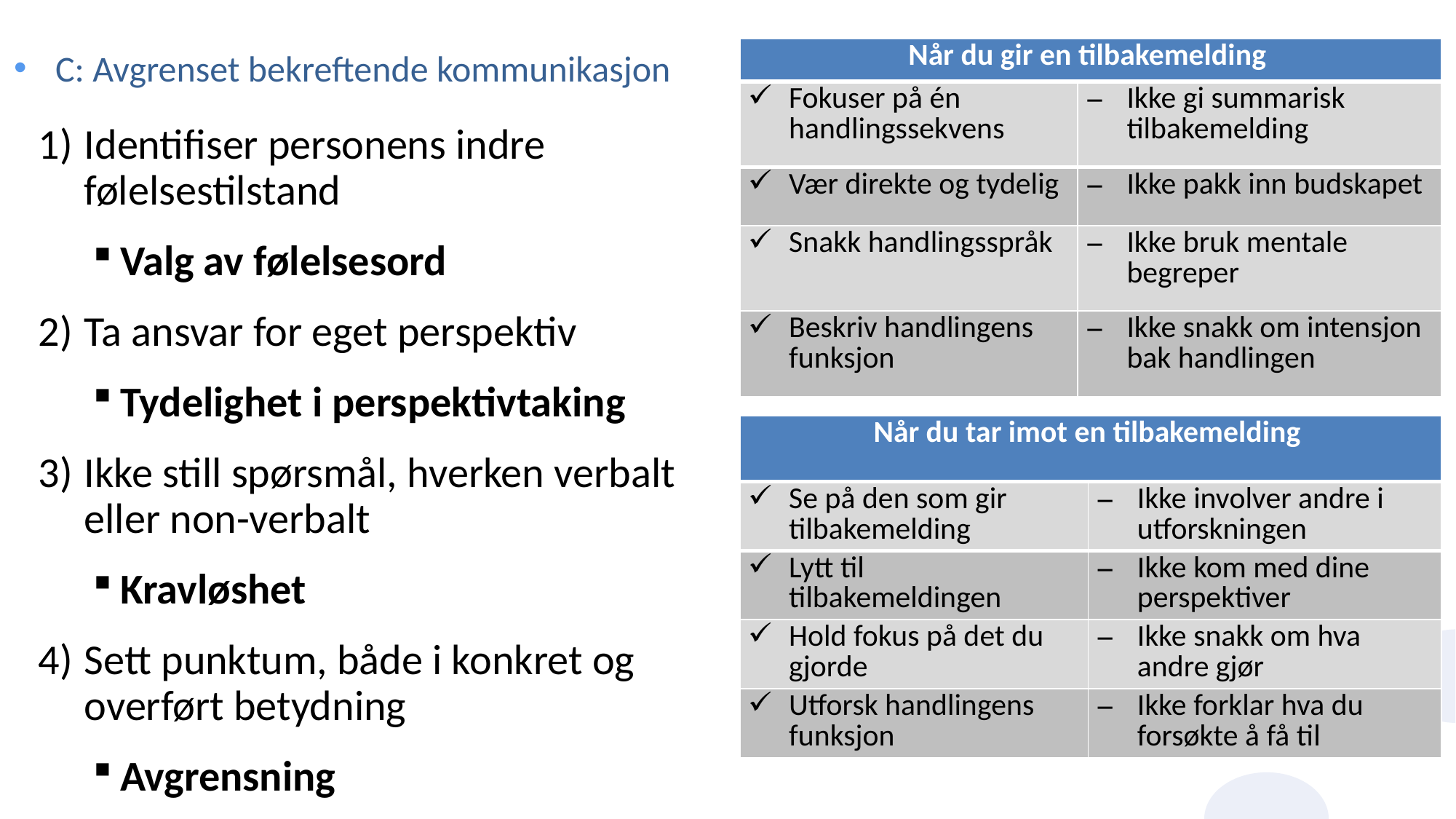

C: Avgrenset bekreftende kommunikasjon
| Når du gir en tilbakemelding |  |
| --- | --- |
| Fokuser på én handlingssekvens | Ikke gi summarisk tilbakemelding |
| Vær direkte og tydelig | Ikke pakk inn budskapet |
| Snakk handlingsspråk | Ikke bruk mentale begreper |
| Beskriv handlingens funksjon | Ikke snakk om intensjon bak handlingen |
Identifiser personens indre følelsestilstand
Valg av følelsesord
Ta ansvar for eget perspektiv
Tydelighet i perspektivtaking
Ikke still spørsmål, hverken verbalt eller non-verbalt
Kravløshet
Sett punktum, både i konkret og overført betydning
Avgrensning
| Når du tar imot en tilbakemelding |  |
| --- | --- |
| Se på den som gir tilbakemelding | Ikke involver andre i utforskningen |
| Lytt til tilbakemeldingen | Ikke kom med dine perspektiver |
| Hold fokus på det du gjorde | Ikke snakk om hva andre gjør |
| Utforsk handlingens funksjon | Ikke forklar hva du forsøkte å få til |